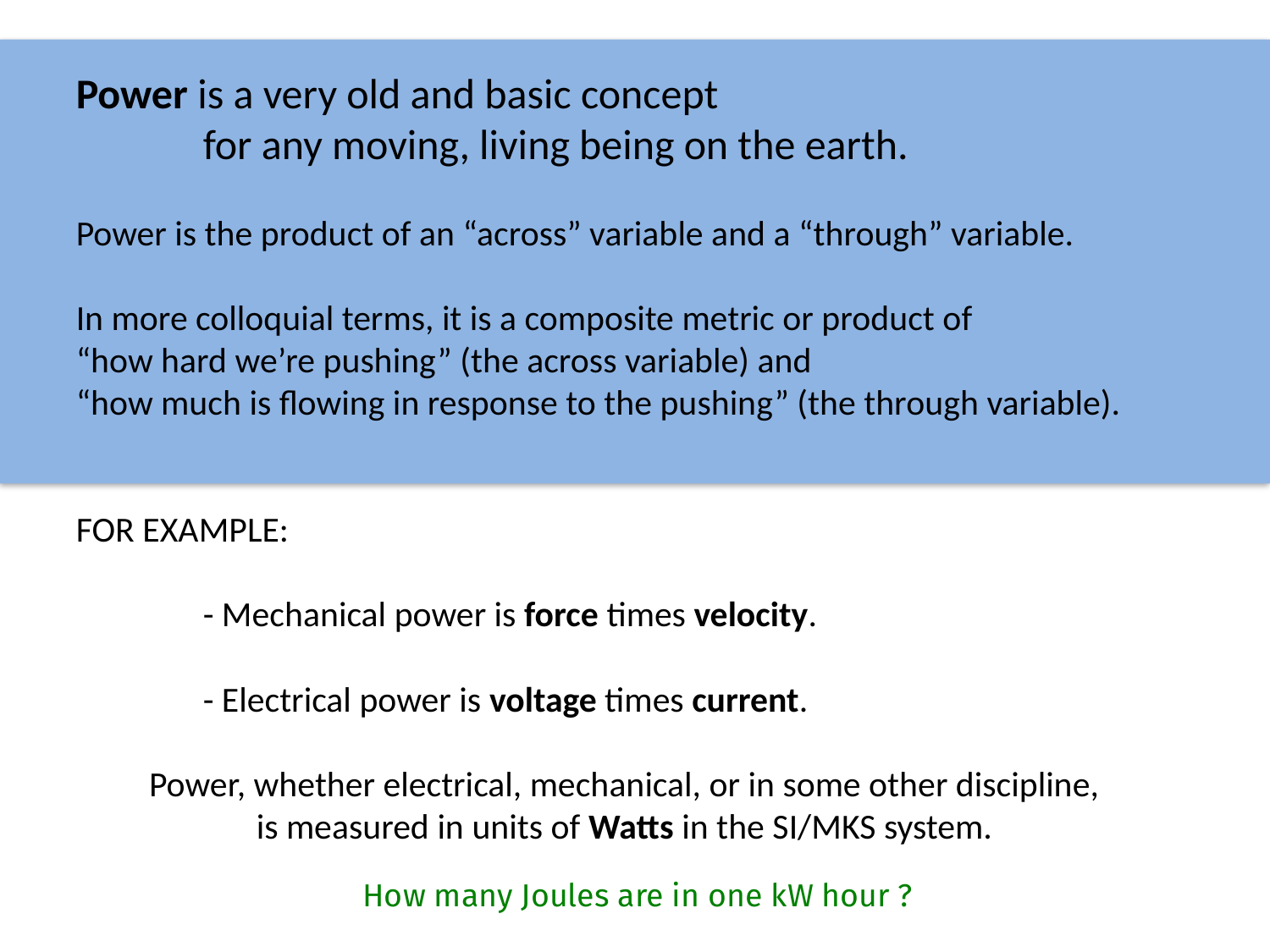

Power is a very old and basic concept
	for any moving, living being on the earth.

Power is the product of an “across” variable and a “through” variable.

In more colloquial terms, it is a composite metric or product of
“how hard we’re pushing” (the across variable) and
“how much is flowing in response to the pushing” (the through variable).

FOR EXAMPLE:

	- Mechanical power is force times velocity.

	- Electrical power is voltage times current.

Power, whether electrical, mechanical, or in some other discipline,
is measured in units of Watts in the SI/MKS system.

How many Joules are in one kW hour ?